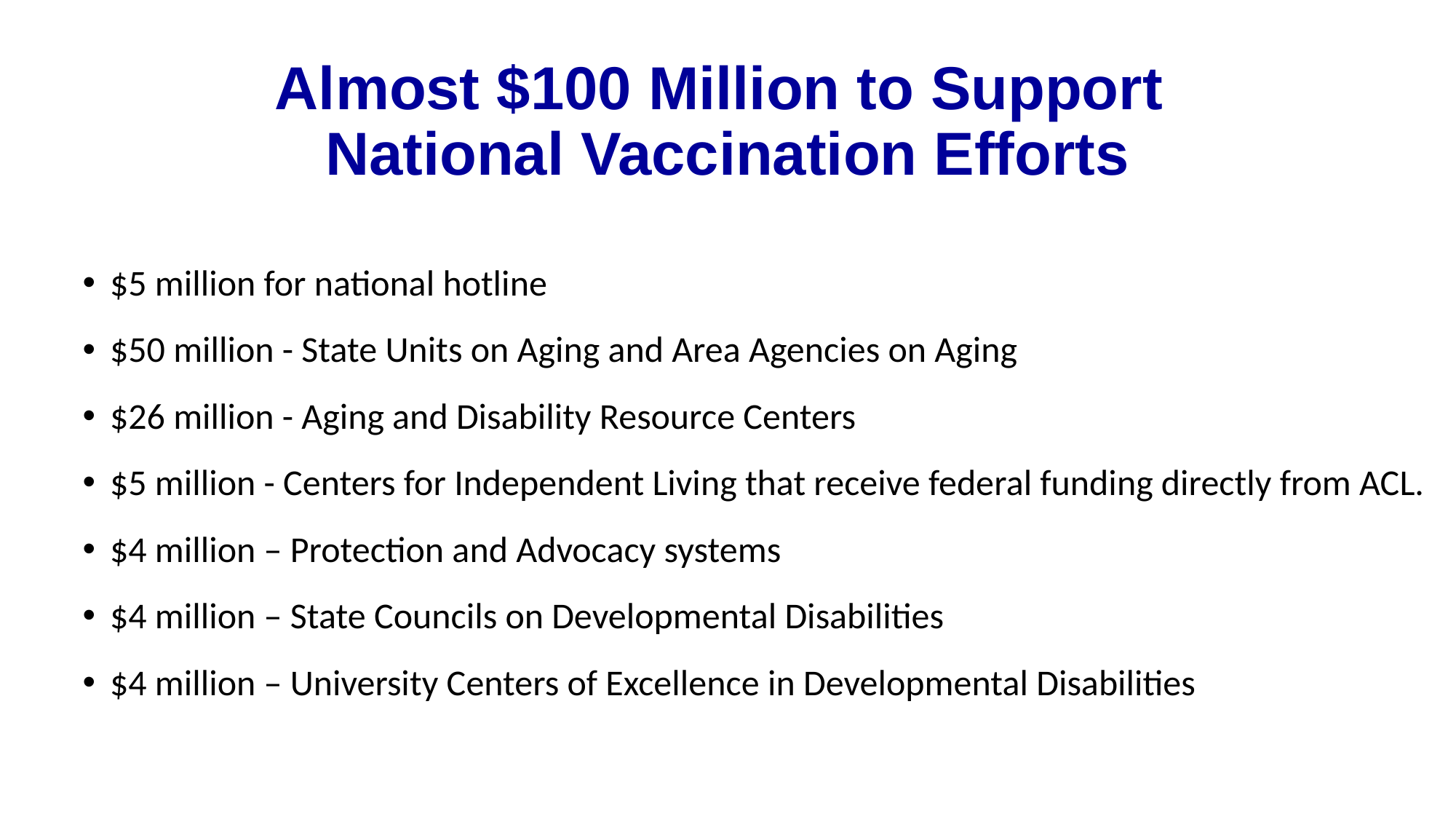

# Almost $100 Million to Support National Vaccination Efforts
$5 million for national hotline
$50 million - State Units on Aging and Area Agencies on Aging
$26 million - Aging and Disability Resource Centers
$5 million - Centers for Independent Living that receive federal funding directly from ACL.
$4 million – Protection and Advocacy systems
$4 million – State Councils on Developmental Disabilities
$4 million – University Centers of Excellence in Developmental Disabilities